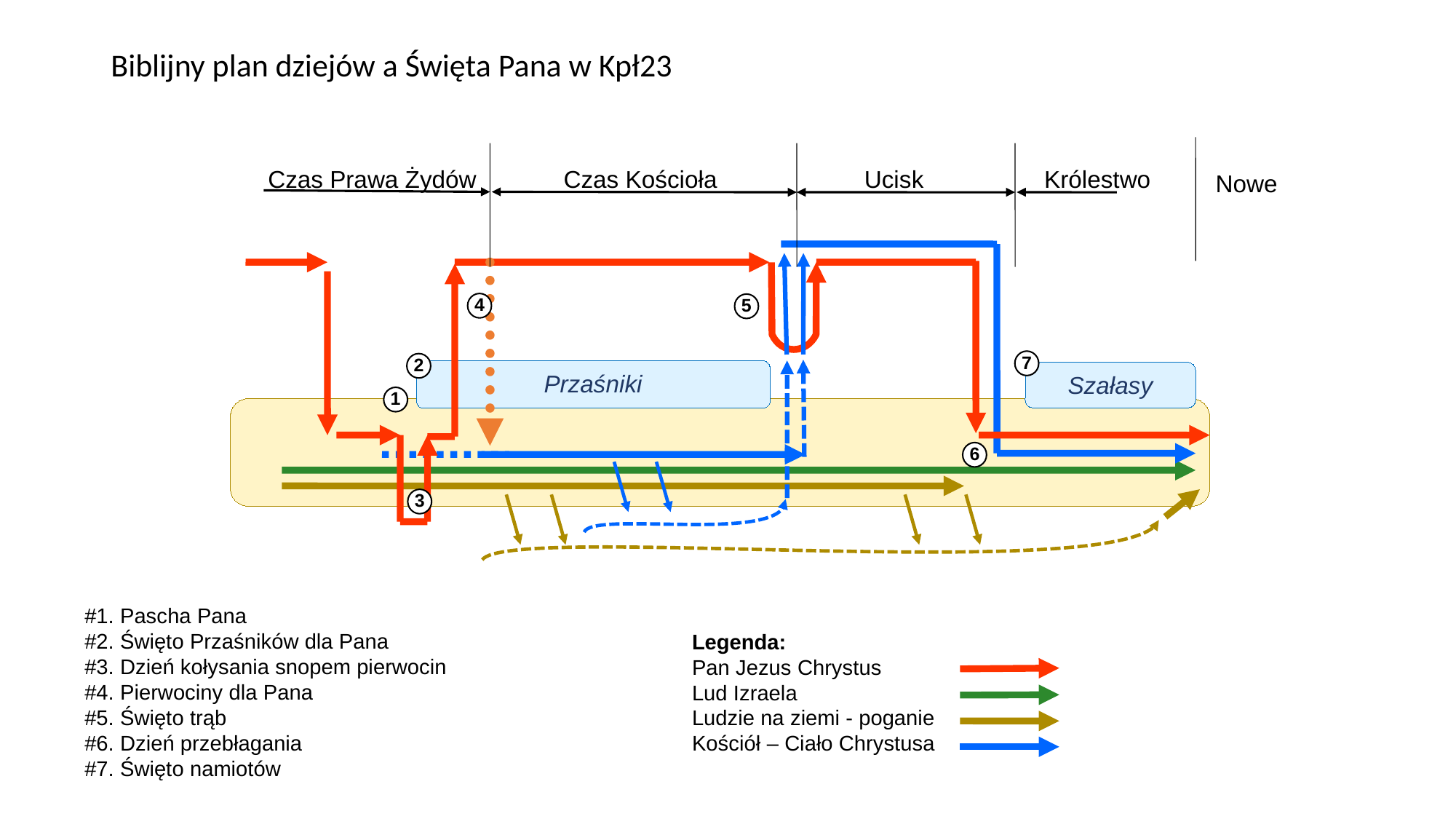

# Biblijny plan dziejów a Święta Pana w Kpł23

Czas Prawa Żydów
Czas Kościoła
Ucisk
Królestwo
Nowe

4
5

7

2

Przaśniki
Szałasy
1

6

3

#1. Pascha Pana
#2. Święto Przaśników dla Pana
#3. Dzień kołysania snopem pierwocin
#4. Pierwociny dla Pana
#5. Święto trąb
#6. Dzień przebłagania
#7. Święto namiotów
Legenda:
Pan Jezus Chrystus
Lud Izraela
Ludzie na ziemi - poganie
Kościół – Ciało Chrystusa